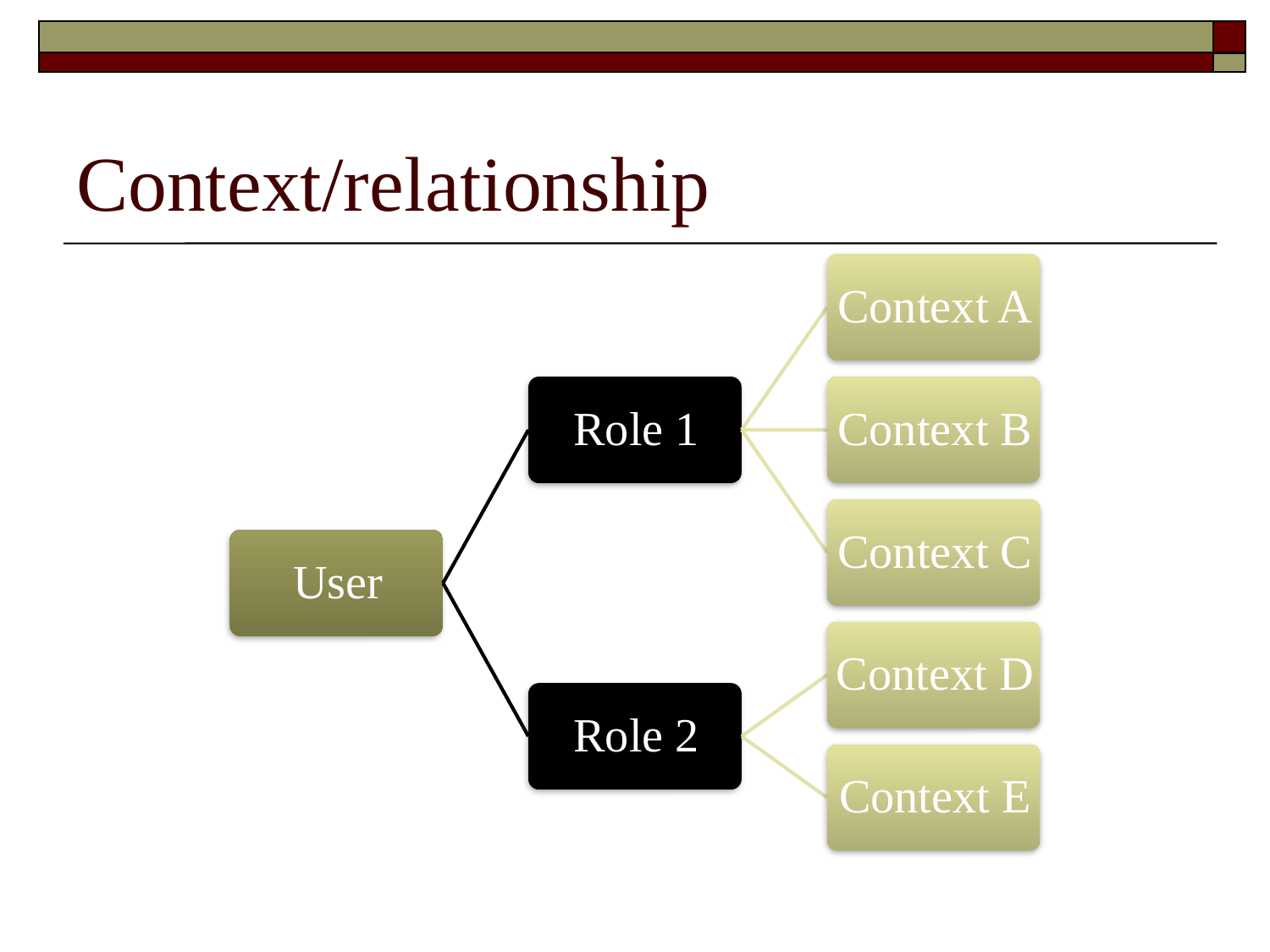

# Context/relationship
User

Role 1

Context A

Context B

Context C

Role 2

Context D

Context E